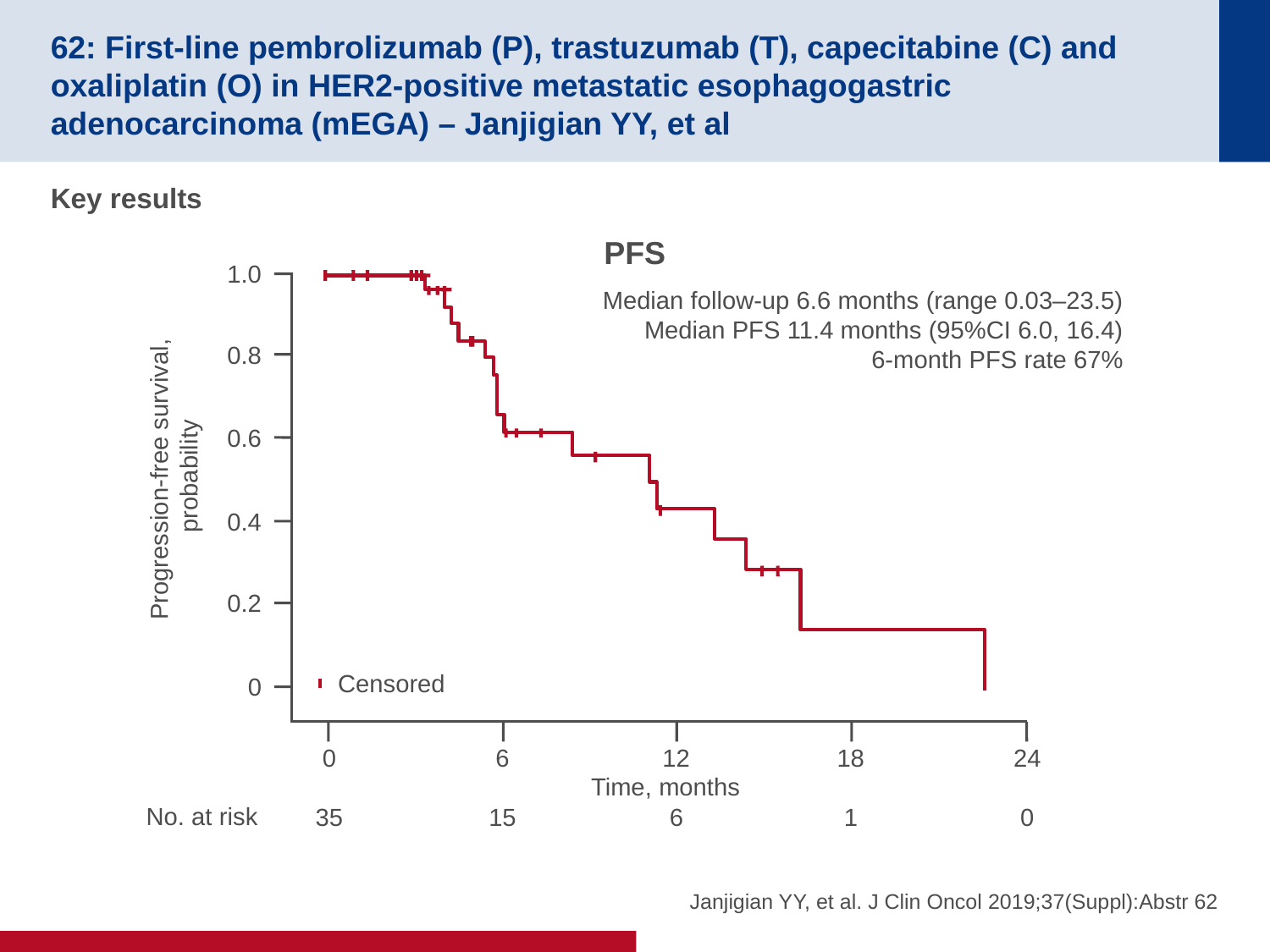

# 62: First-line pembrolizumab (P), trastuzumab (T), capecitabine (C) and oxaliplatin (O) in HER2-positive metastatic esophagogastric adenocarcinoma (mEGA) – Janjigian YY, et al
Key results

PFS
1.0

Median follow-up 6.6 months (range 0.03–23.5)
Median PFS 11.4 months (95%CI 6.0, 16.4)
6-month PFS rate 67%
0.8

0.6

Progression-free survival,
 probability
0.4

0.2

Censored
0

0

35
6

15
12

6
18

1
24

0
Time, months
No. at risk
Janjigian YY, et al. J Clin Oncol 2019;37(Suppl):Abstr 62